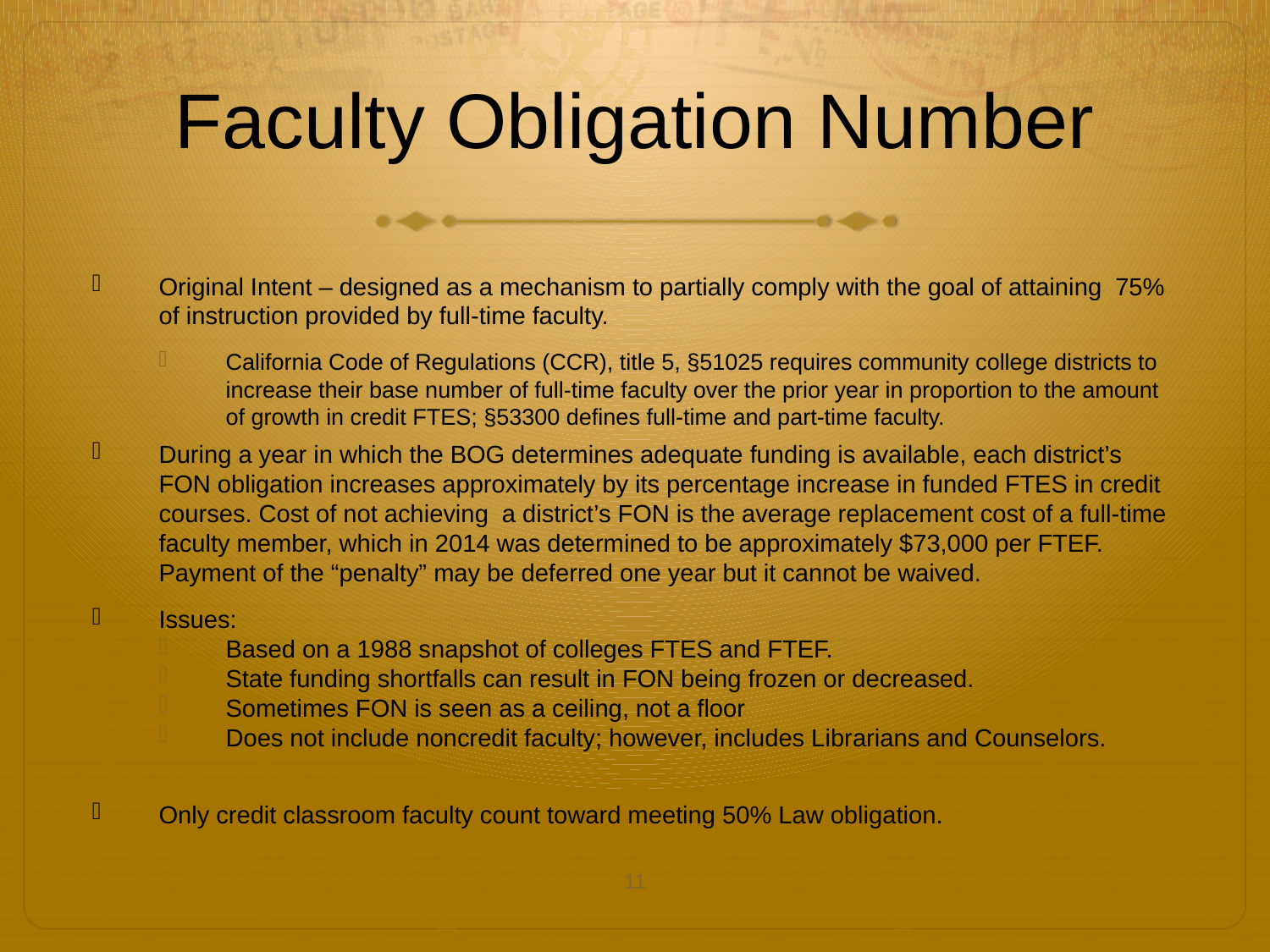

# Faculty Obligation Number
Original Intent – designed as a mechanism to partially comply with the goal of attaining  75% of instruction provided by full-time faculty.
California Code of Regulations (CCR), title 5, §51025 requires community college districts to increase their base number of full-time faculty over the prior year in proportion to the amount of growth in credit FTES; §53300 defines full-time and part-time faculty.
During a year in which the BOG determines adequate funding is available, each district’s FON obligation increases approximately by its percentage increase in funded FTES in credit courses. Cost of not achieving  a district’s FON is the average replacement cost of a full-time faculty member, which in 2014 was determined to be approximately $73,000 per FTEF. Payment of the “penalty” may be deferred one year but it cannot be waived.
Issues:
Based on a 1988 snapshot of colleges FTES and FTEF.
State funding shortfalls can result in FON being frozen or decreased.
Sometimes FON is seen as a ceiling, not a floor
Does not include noncredit faculty; however, includes Librarians and Counselors.

Only credit classroom faculty count toward meeting 50% Law obligation.

11